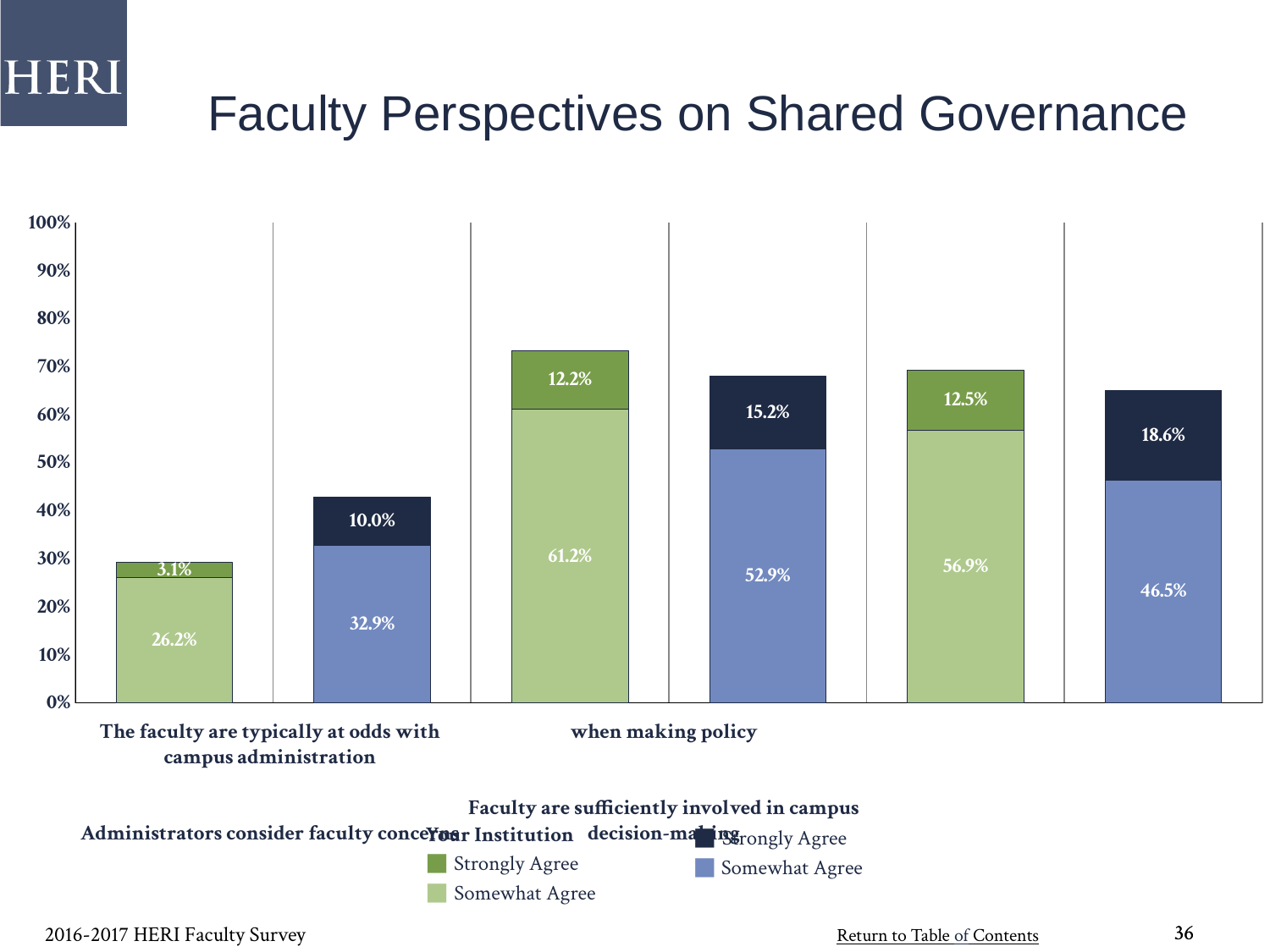

Faculty Perspectives on Shared Governance

### Chart

| Category | Somewhat Agree | Strongly Agree |
|---|---|---|
| The faculty are typically at odds with campus administration | 0.262 | 0.031 |
| comp | 0.329 | 0.1 |
| Administrators consider faculty concerns when making policy | 0.612 | 0.122 |
| comp | 0.529 | 0.152 |
| Faculty are sufficiently involved in campus decision making
Faculty are sufficiently involved in campus decision making | 0.569 | 0.125 |
| comp | 0.465 | 0.186 |
The faculty are typically at odds with campus administration

Administrators consider faculty concerns when making policy

Faculty are sufficiently involved in campus decision-making
Your Institution
■ Strongly Agree
■ Somewhat Agree

Comparison Group
■ Strongly Agree
■ Somewhat Agree

2016-2017 HERI Faculty Survey
36
36